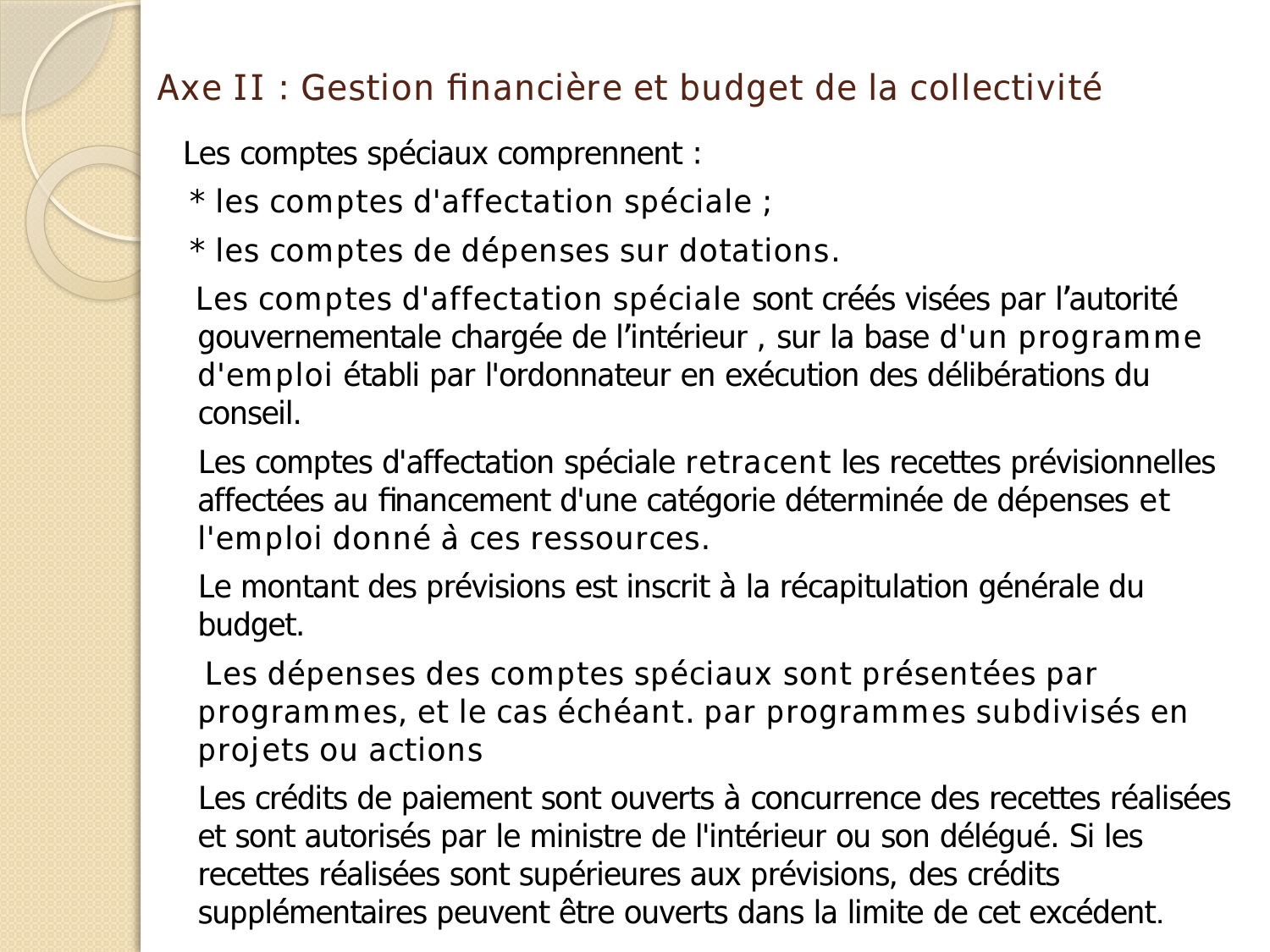

# Axe II : Gestion financière et budget de la collectivité

    Les comptes spéciaux comprennent :
   * les comptes d'affectation spéciale ;
   * les comptes de dépenses sur dotations.
    Les comptes d'affectation spéciale sont créés visées par l’autorité gouvernementale chargée de l’intérieur , sur la base d'un programme d'emploi établi par l'ordonnateur en exécution des délibérations du conseil.
    Les comptes d'affectation spéciale retracent les recettes prévisionnelles affectées au financement d'une catégorie déterminée de dépenses et l'emploi donné à ces ressources.
    Le montant des prévisions est inscrit à la récapitulation générale du budget.
     Les dépenses des comptes spéciaux sont présentées par programmes, et le cas échéant. par programmes subdivisés en projets ou actions
    Les crédits de paiement sont ouverts à concurrence des recettes réalisées et sont autorisés par le ministre de l'intérieur ou son délégué. Si les recettes réalisées sont supérieures aux prévisions, des crédits supplémentaires peuvent être ouverts dans la limite de cet excédent.